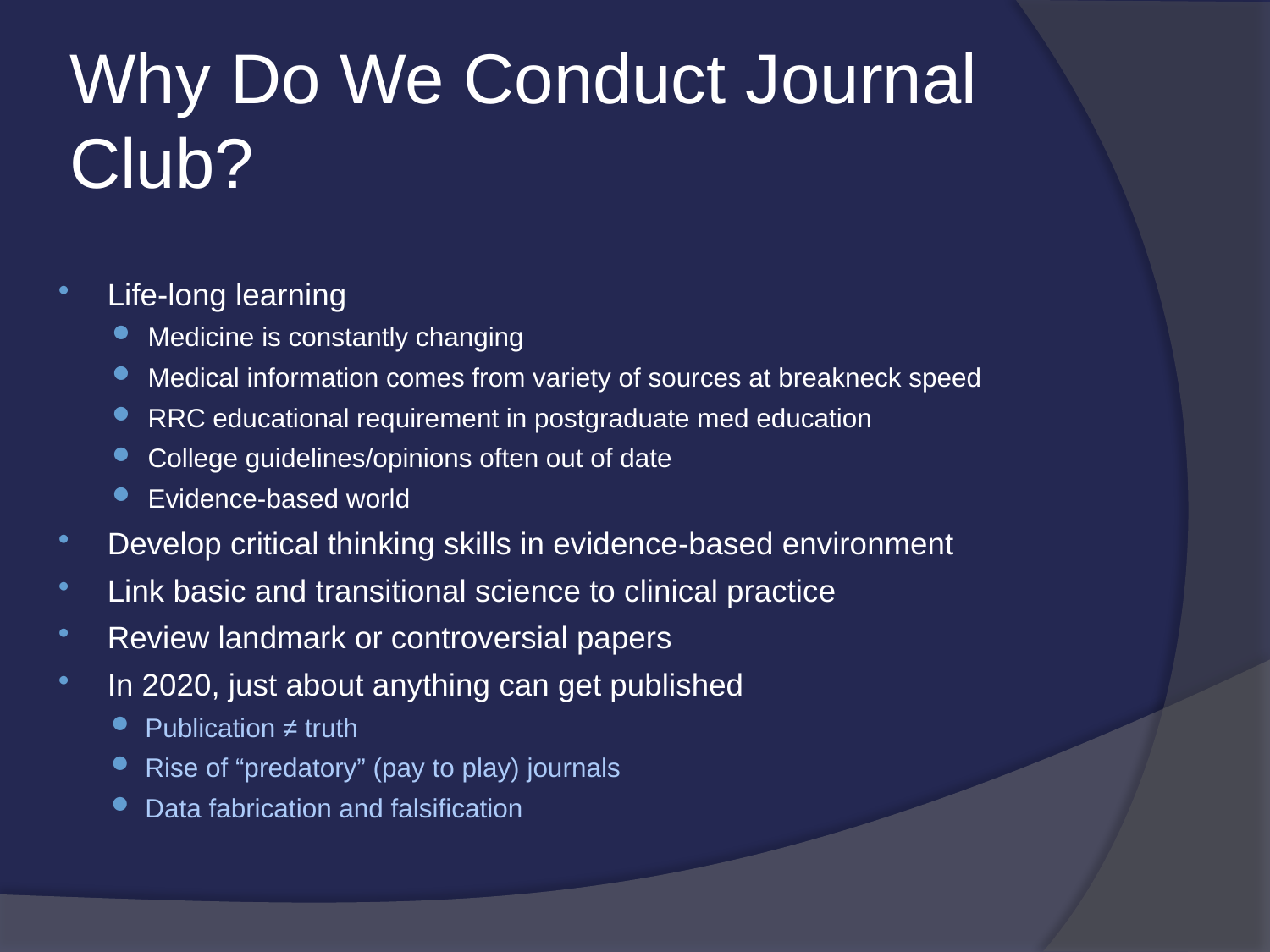

# Why Do We Conduct Journal Club?
Life-long learning
Medicine is constantly changing
Medical information comes from variety of sources at breakneck speed
RRC educational requirement in postgraduate med education
College guidelines/opinions often out of date
Evidence-based world
Develop critical thinking skills in evidence-based environment
Link basic and transitional science to clinical practice
Review landmark or controversial papers
In 2020, just about anything can get published
Publication ≠ truth
Rise of “predatory” (pay to play) journals
Data fabrication and falsification